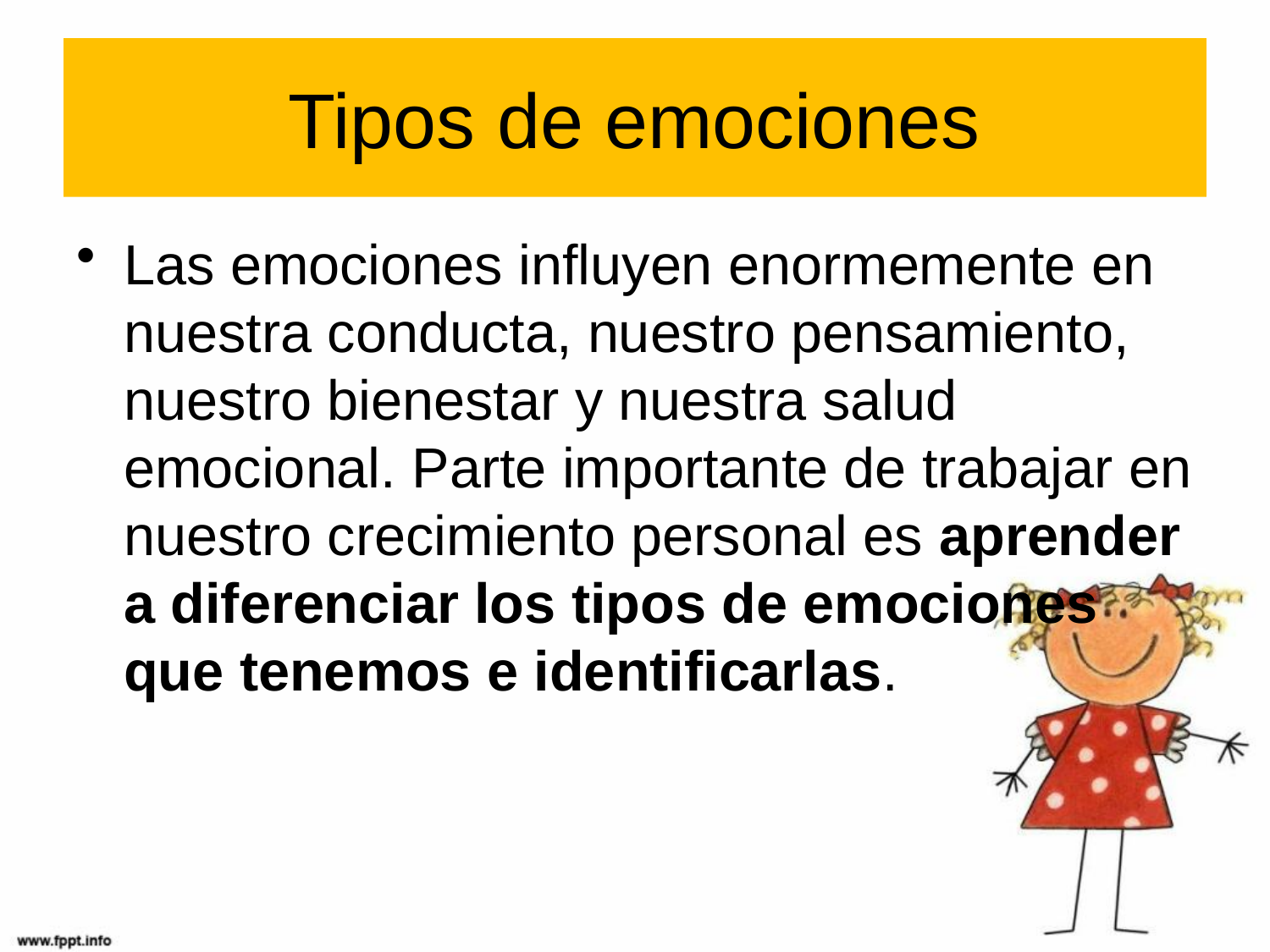

# Tipos de emociones
Las emociones influyen enormemente en nuestra conducta, nuestro pensamiento, nuestro bienestar y nuestra salud emocional. Parte importante de trabajar en nuestro crecimiento personal es aprender a diferenciar los tipos de emociones que tenemos e identificarlas.